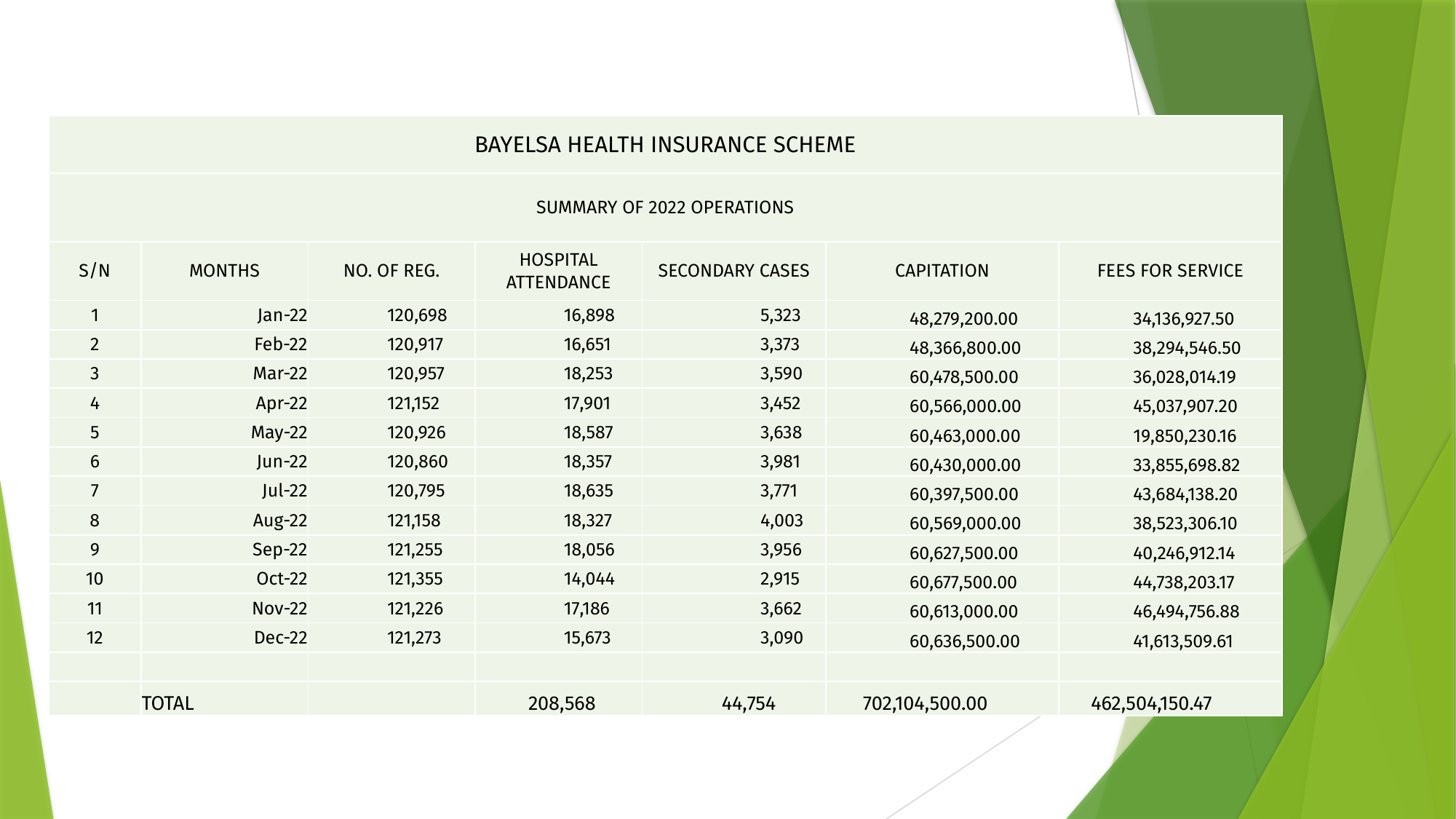

| BAYELSA HEALTH INSURANCE SCHEME |  |  |  |  |  |  |
| --- | --- | --- | --- | --- | --- | --- |
| SUMMARY OF 2022 OPERATIONS |  |  |  |  |  |  |
| S/N | MONTHS | NO. OF REG. | HOSPITAL ATTENDANCE | SECONDARY CASES | CAPITATION | FEES FOR SERVICE |
| 1 | Jan-22 | 120,698 | 16,898 | 5,323 | 48,279,200.00 | 34,136,927.50 |
| 2 | Feb-22 | 120,917 | 16,651 | 3,373 | 48,366,800.00 | 38,294,546.50 |
| 3 | Mar-22 | 120,957 | 18,253 | 3,590 | 60,478,500.00 | 36,028,014.19 |
| 4 | Apr-22 | 121,152 | 17,901 | 3,452 | 60,566,000.00 | 45,037,907.20 |
| 5 | May-22 | 120,926 | 18,587 | 3,638 | 60,463,000.00 | 19,850,230.16 |
| 6 | Jun-22 | 120,860 | 18,357 | 3,981 | 60,430,000.00 | 33,855,698.82 |
| 7 | Jul-22 | 120,795 | 18,635 | 3,771 | 60,397,500.00 | 43,684,138.20 |
| 8 | Aug-22 | 121,158 | 18,327 | 4,003 | 60,569,000.00 | 38,523,306.10 |
| 9 | Sep-22 | 121,255 | 18,056 | 3,956 | 60,627,500.00 | 40,246,912.14 |
| 10 | Oct-22 | 121,355 | 14,044 | 2,915 | 60,677,500.00 | 44,738,203.17 |
| 11 | Nov-22 | 121,226 | 17,186 | 3,662 | 60,613,000.00 | 46,494,756.88 |
| 12 | Dec-22 | 121,273 | 15,673 | 3,090 | 60,636,500.00 | 41,613,509.61 |
|  |  |  |  |  |  |  |
|  | TOTAL |  | 208,568 | 44,754 | 702,104,500.00 | 462,504,150.47 |